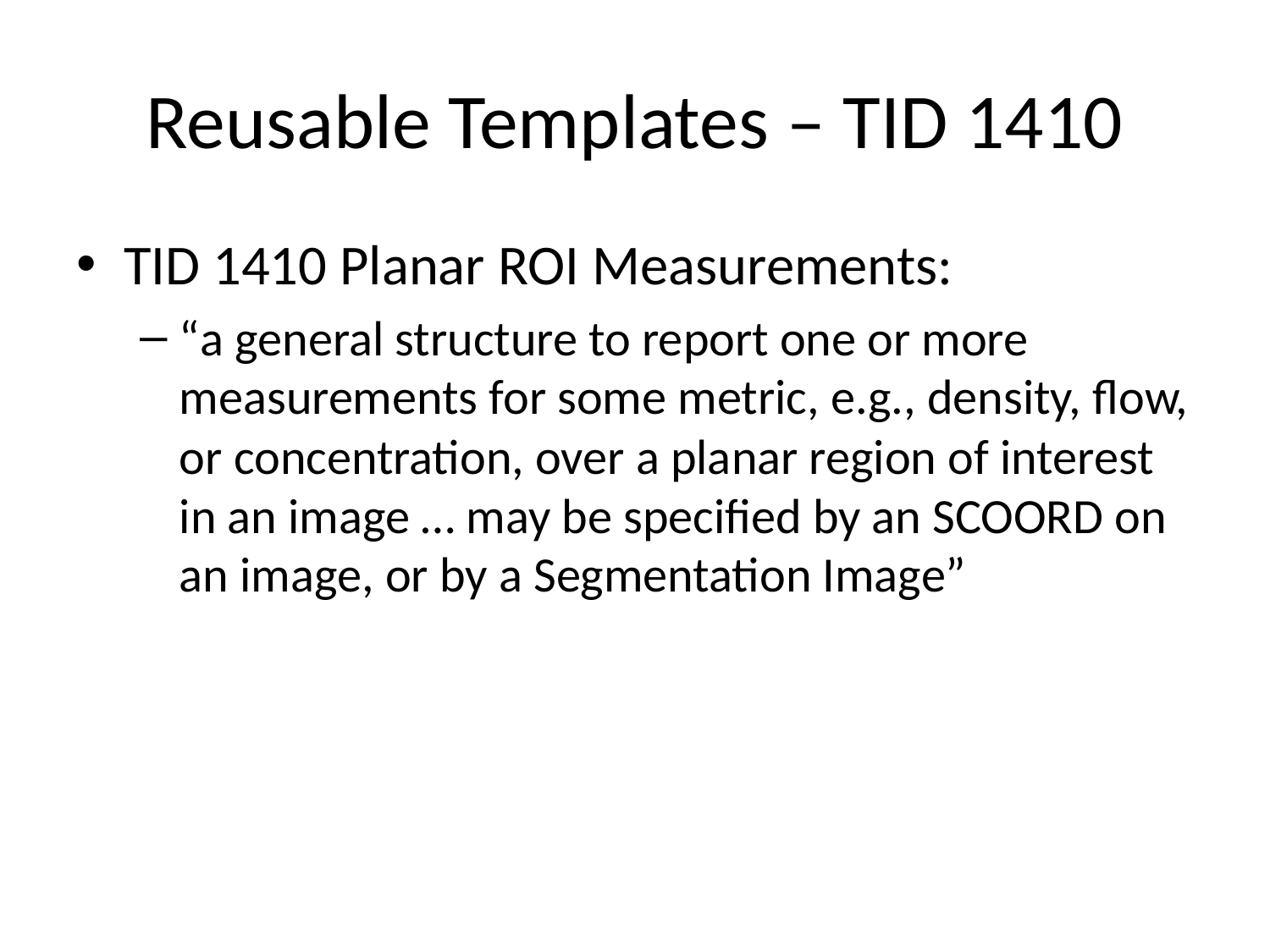

# Reusable Templates – TID 1410
TID 1410 Planar ROI Measurements:
“a general structure to report one or more measurements for some metric, e.g., density, flow, or concentration, over a planar region of interest in an image … may be specified by an SCOORD on an image, or by a Segmentation Image”